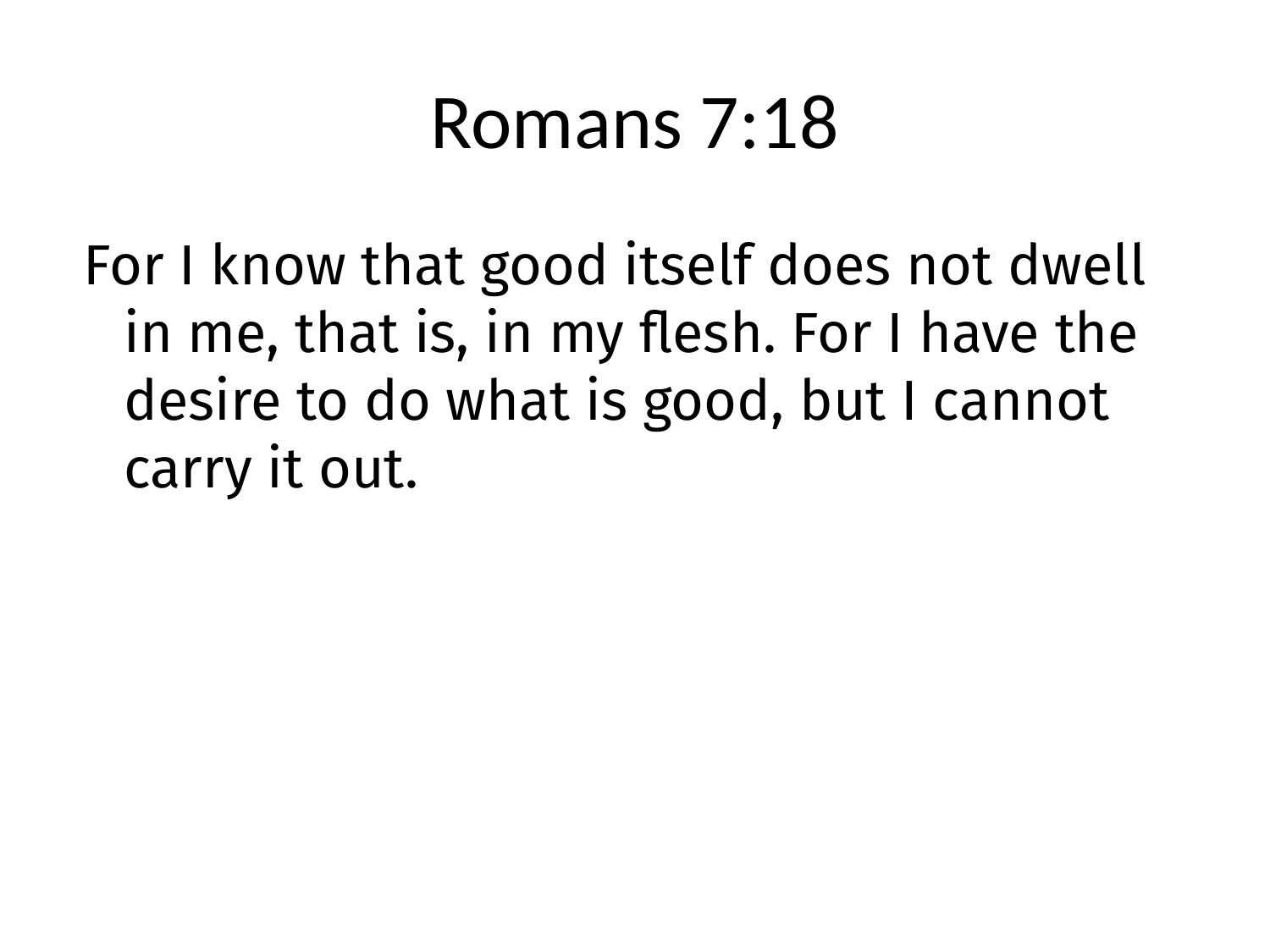

# Romans 7:18
 For I know that good itself does not dwell in me, that is, in my flesh. For I have the desire to do what is good, but I cannot carry it out.